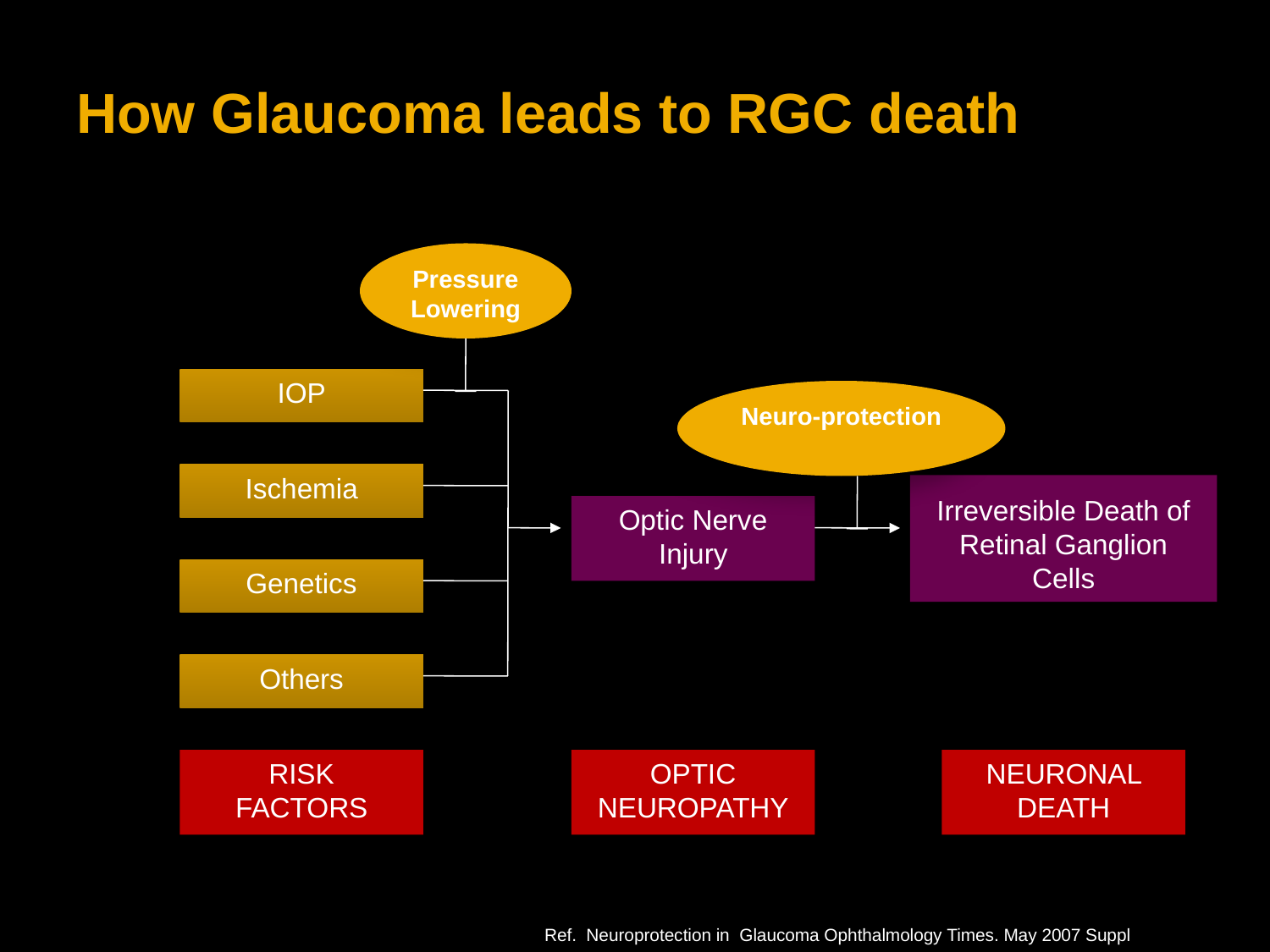

How Glaucoma leads to RGC death
Pressure Lowering
IOP

Neuro-protection
Ischemia

Irreversible Death of Retinal Ganglion Cells
Optic Nerve Injury

Genetics

Others
RISK FACTORS
OPTIC NEUROPATHY
NEURONAL DEATH

Ref.  Neuroprotection in  Glaucoma Ophthalmology Times. May 2007 Suppl